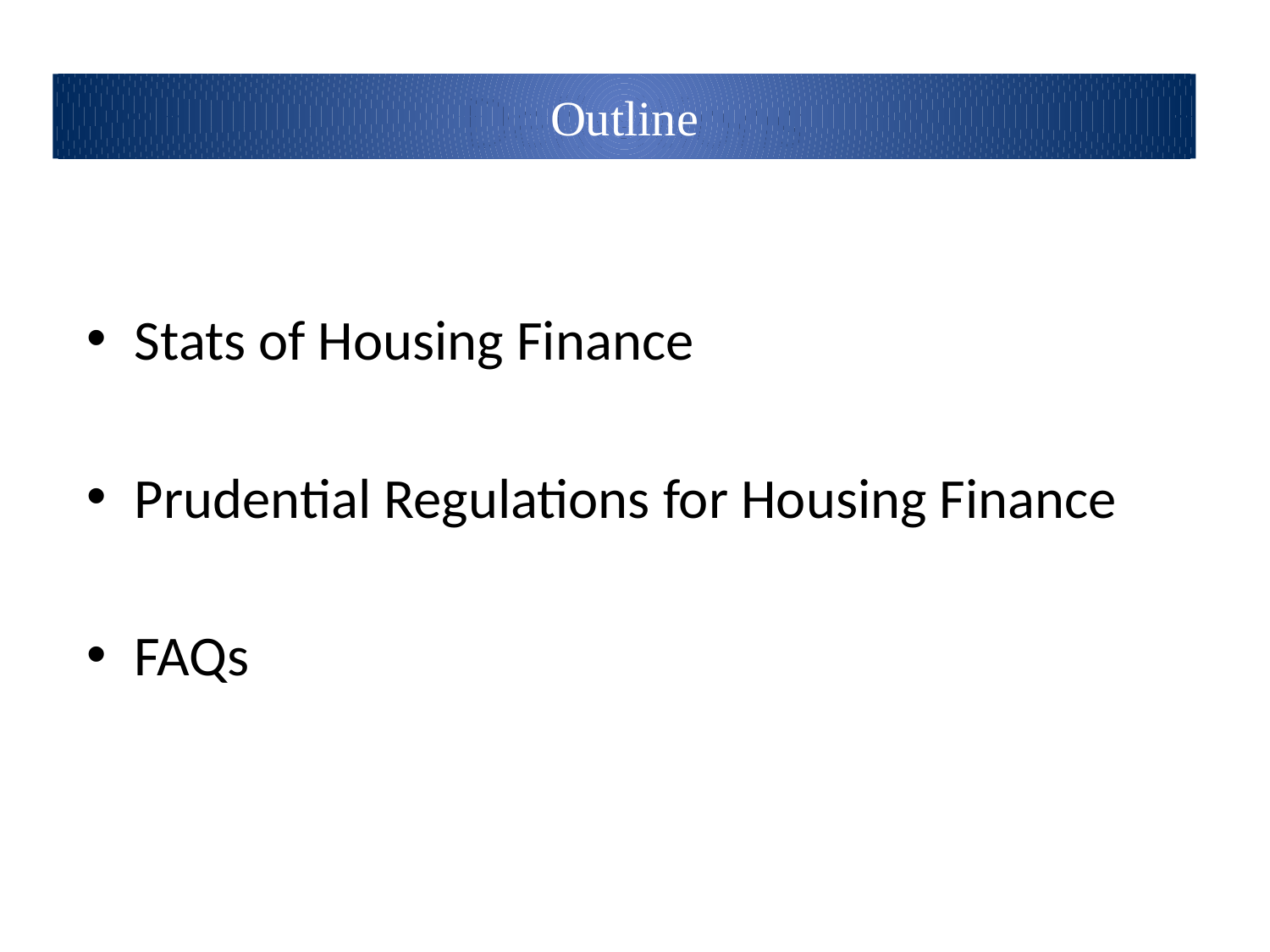

# Definitions
Outline

Stats of Housing Finance

Prudential Regulations for Housing Finance

FAQs